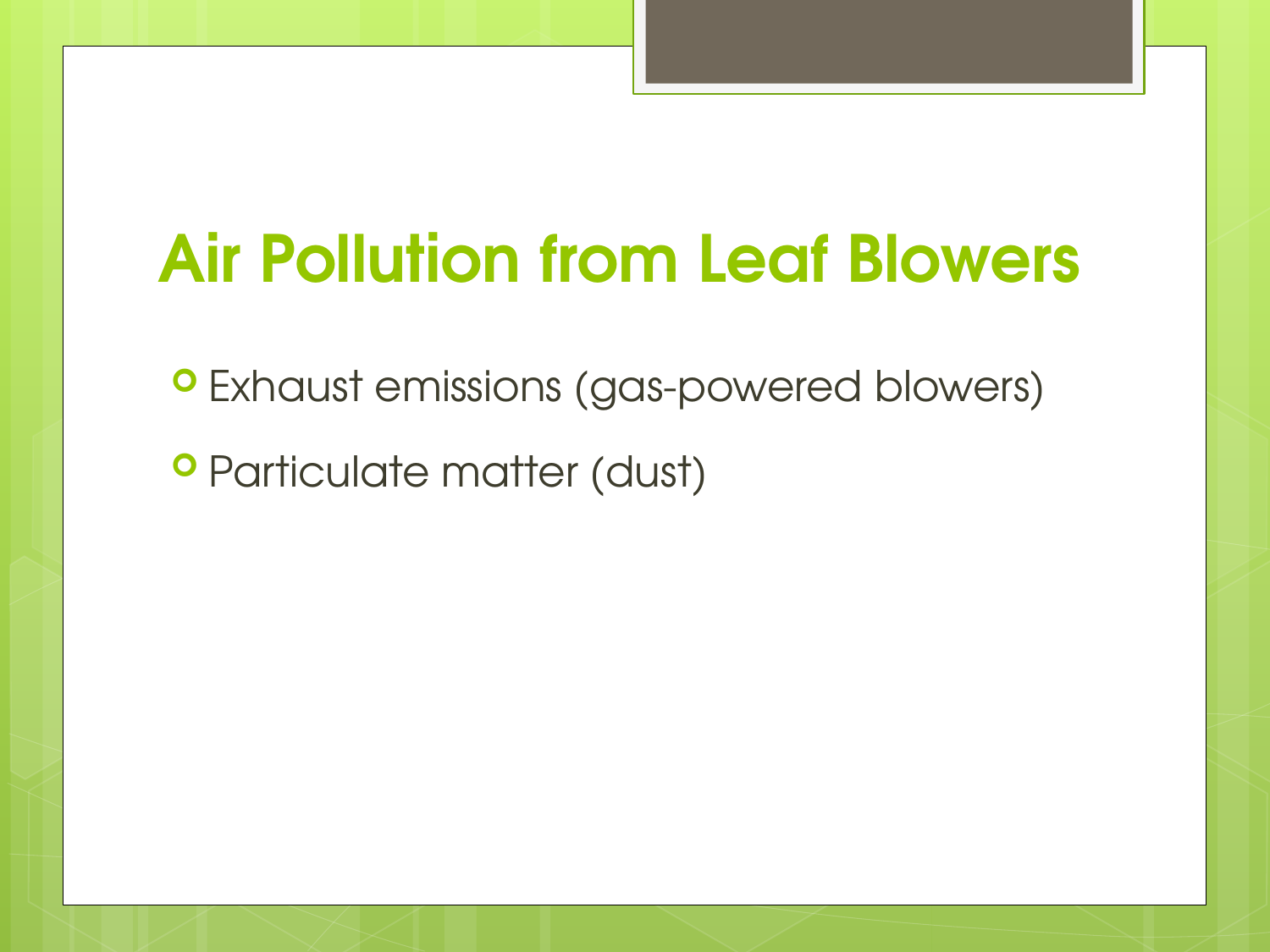

# Air Pollution from Leaf Blowers
Exhaust emissions (gas-powered blowers)
Particulate matter (dust)